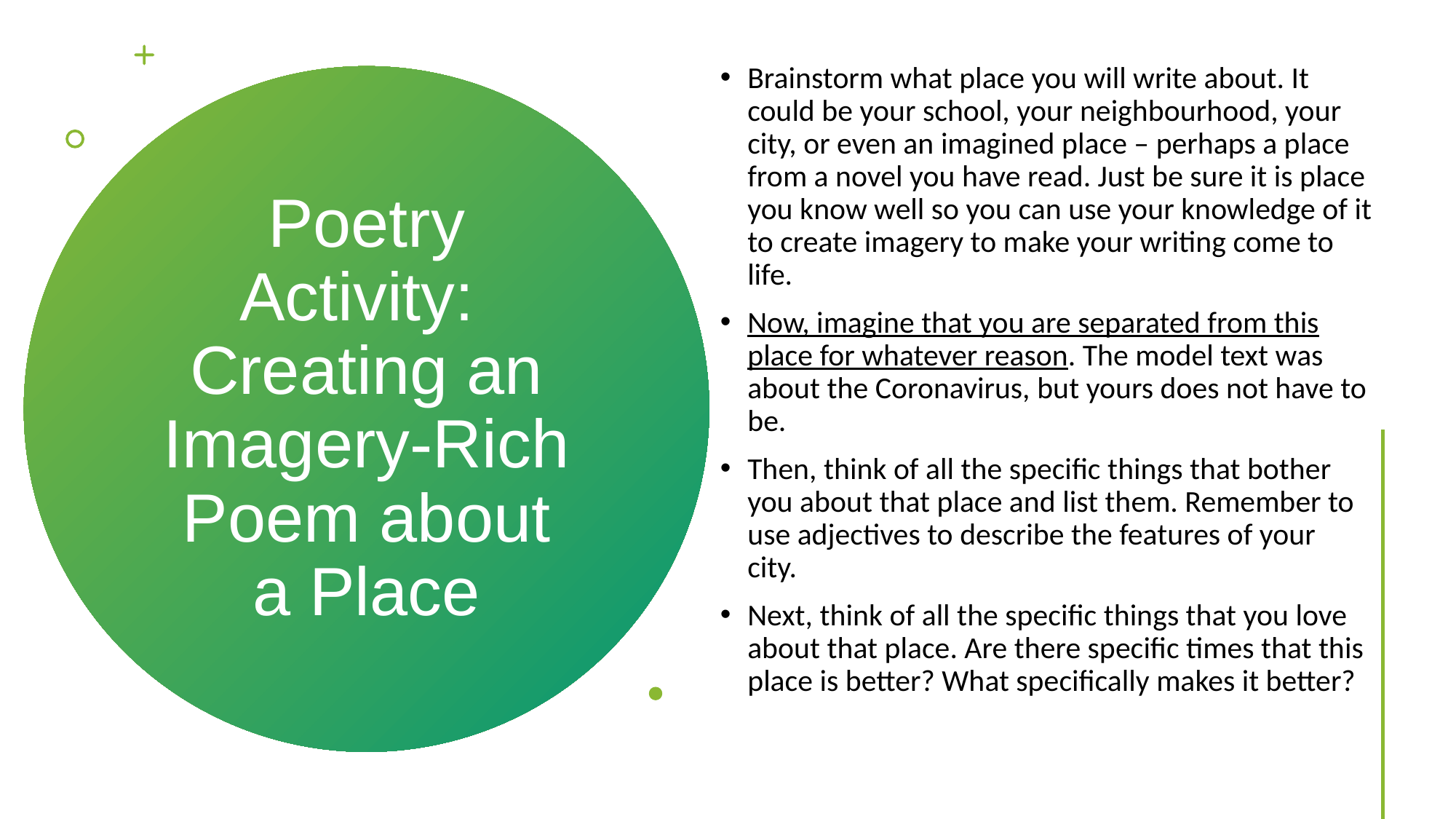

Brainstorm what place you will write about. It could be your school, your neighbourhood, your city, or even an imagined place – perhaps a place from a novel you have read. Just be sure it is place you know well so you can use your knowledge of it to create imagery to make your writing come to life.
Now, imagine that you are separated from this place for whatever reason. The model text was about the Coronavirus, but yours does not have to be.
Then, think of all the specific things that bother you about that place and list them. Remember to use adjectives to describe the features of your city.
Next, think of all the specific things that you love about that place. Are there specific times that this place is better? What specifically makes it better?

# Poetry Activity: Creating an Imagery-Rich Poem about a Place